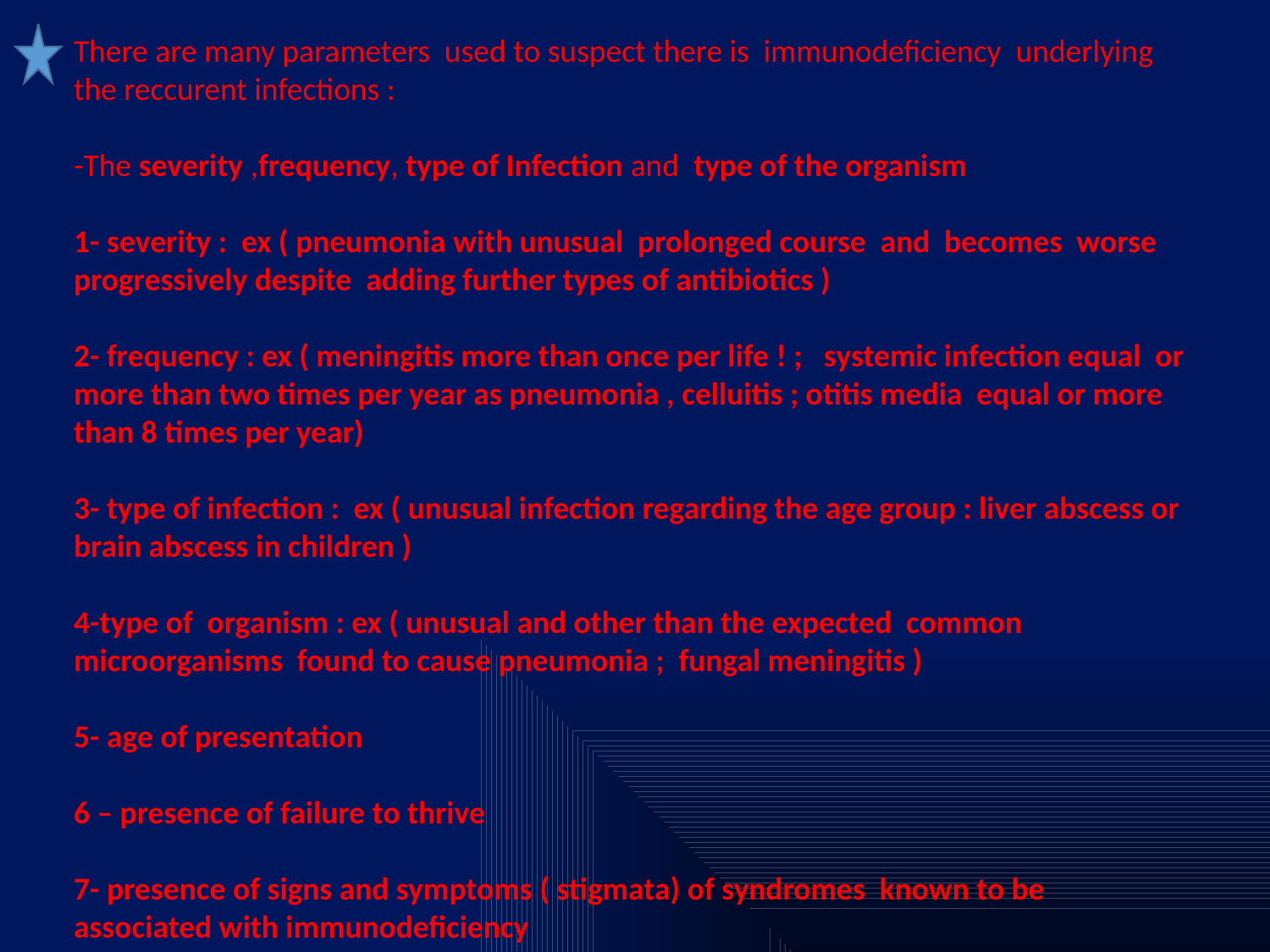

There are many parameters  used to suspect there is  immunodeficiency  underlying the reccurent infections :

-The severity ,frequency, type of Infection and  type of the organism

1- severity :  ex ( pneumonia with unusual  prolonged course  and  becomes  worse  progressively despite  adding further types of antibiotics )

2- frequency : ex ( meningitis more than once per life ! ;   systemic infection equal  or more than two times per year as pneumonia , celluitis ; otitis media  equal or more than 8 times per year)

3- type of infection :  ex ( unusual infection regarding the age group : liver abscess or brain abscess in children )

4-type of  organism : ex ( unusual and other than the expected  common microorganisms  found to cause pneumonia ;  fungal meningitis )

5- age of presentation

6 – presence of failure to thrive

7- presence of signs and symptoms ( stigmata) of syndromes  known to be associated with immunodeficiency